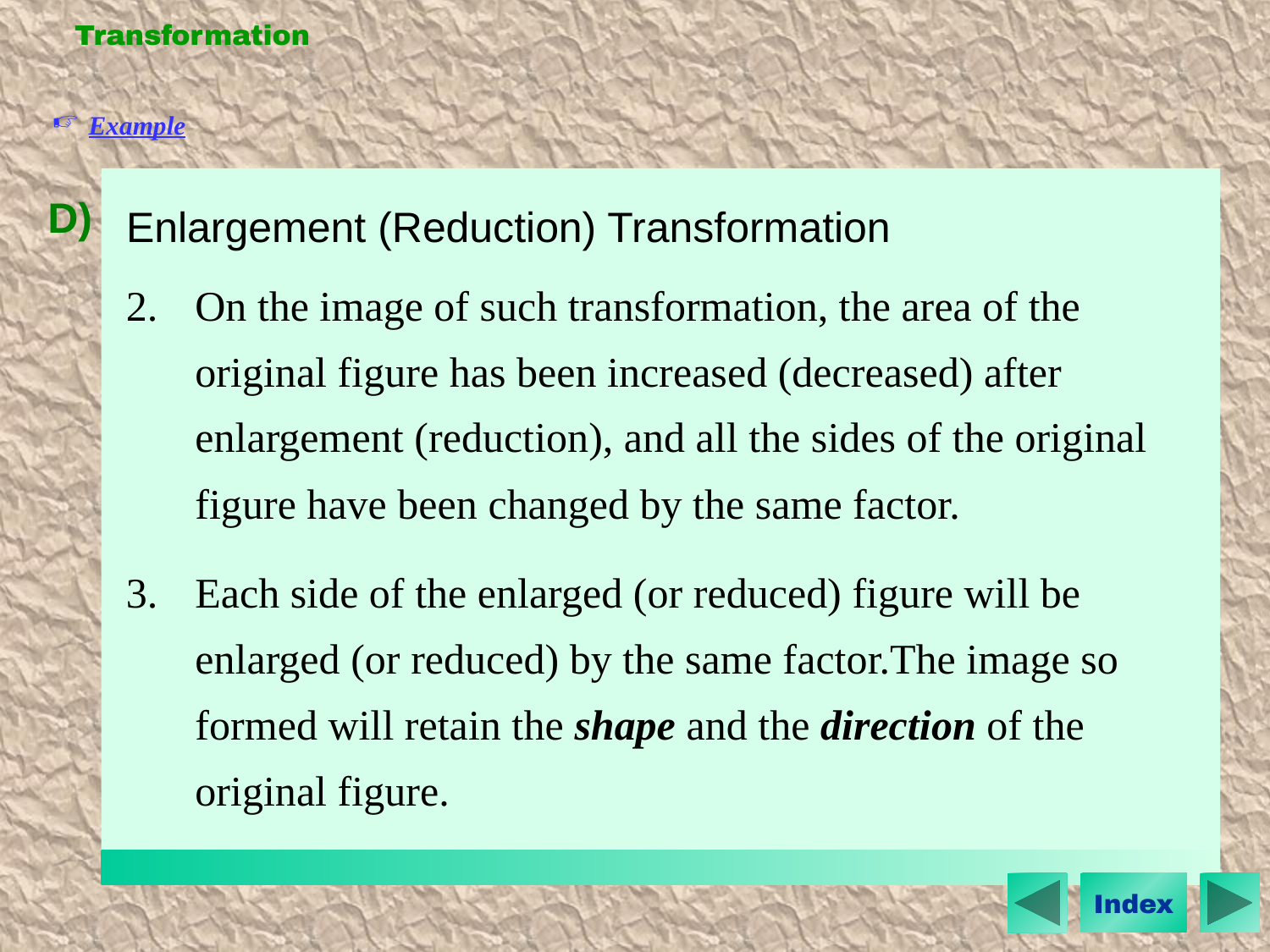

Transformation
 Example
Enlargement (Reduction) Transformation

D)
2.	On the image of such transformation, the area of the original figure has been increased (decreased) after enlargement (reduction), and all the sides of the original figure have been changed by the same factor.
Each side of the enlarged (or reduced) figure will be enlarged (or reduced) by the same factor.The image so formed will retain the shape and the direction of the original figure.

Index